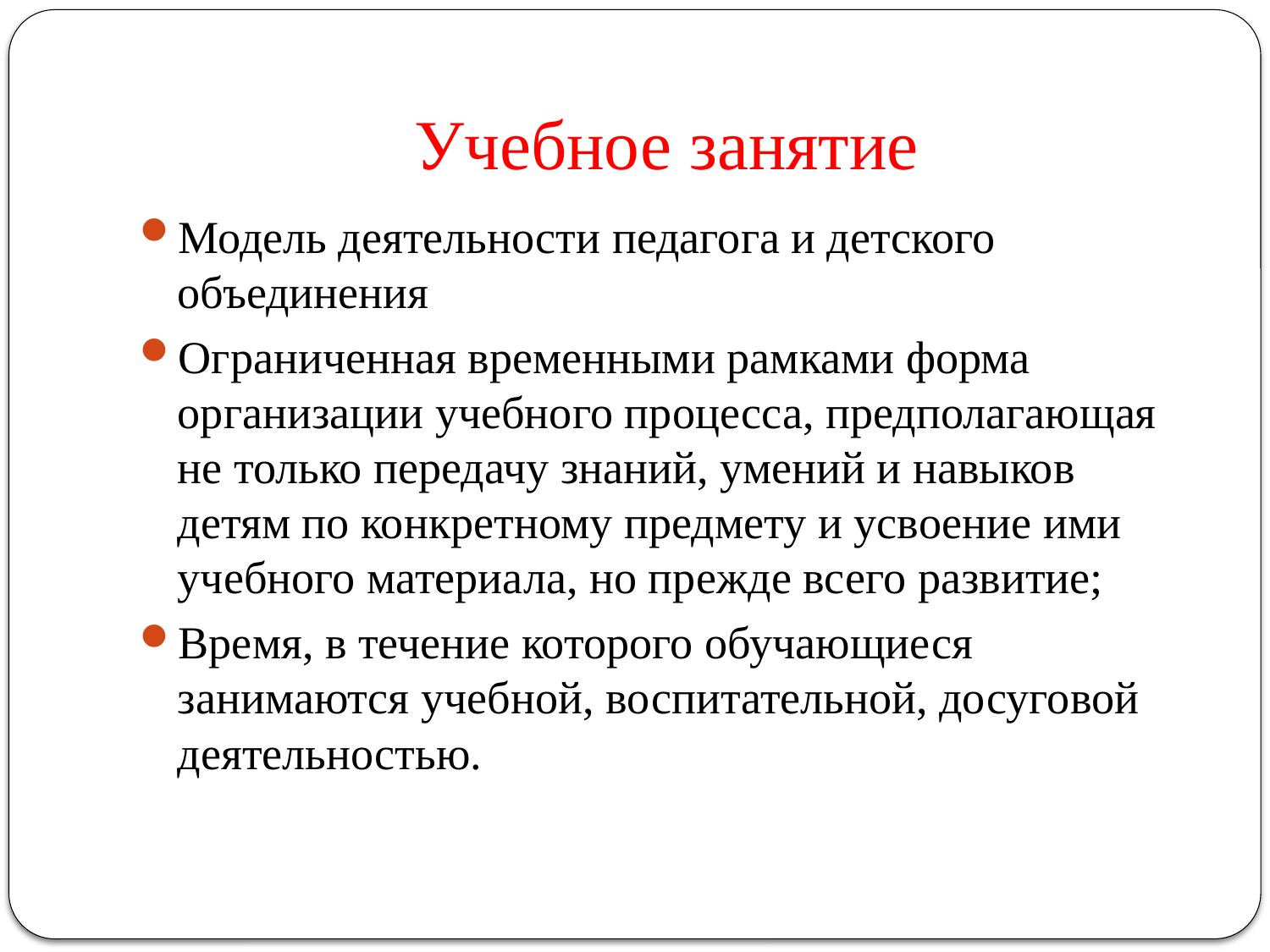

# Учебное занятие
Модель деятельности педагога и детского объединения
Ограниченная временными рамками форма организации учебного процесса, предполагающая не только передачу знаний, умений и навыков детям по конкретному предмету и усвоение ими учебного материала, но прежде всего развитие;
Время, в течение которого обучающиеся занимаются учебной, воспитательной, досуговой деятельностью.